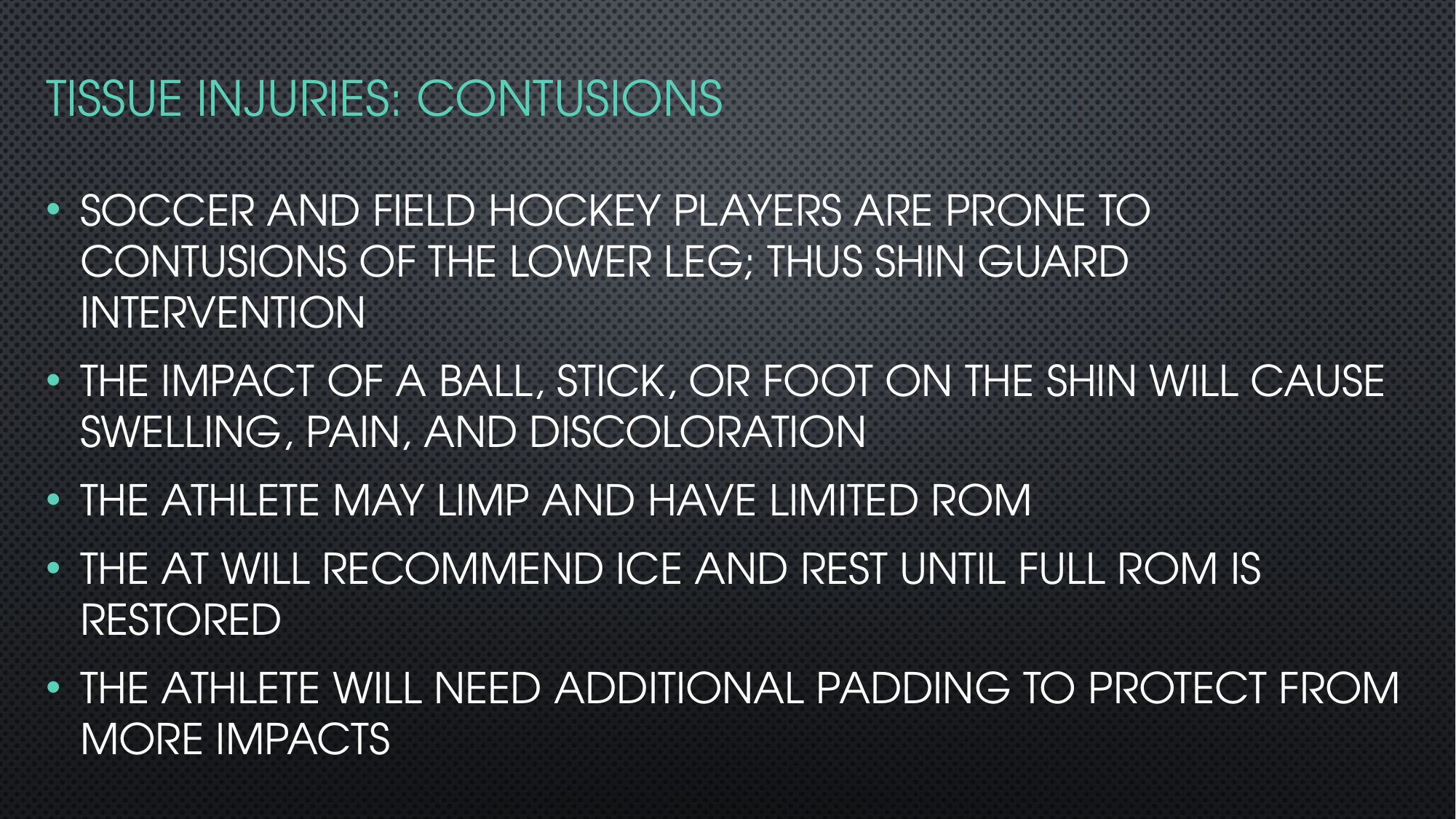

# Tissue Injuries: Contusions
Soccer and field hockey players are prone to contusions of the lower leg; thus shin guard intervention
The impact of a ball, stick, or foot on the shin will cause swelling, pain, and discoloration
The athlete may limp and have limited ROM
The AT will recommend ice and rest until full ROM is restored
The athlete will need additional padding to protect from more impacts